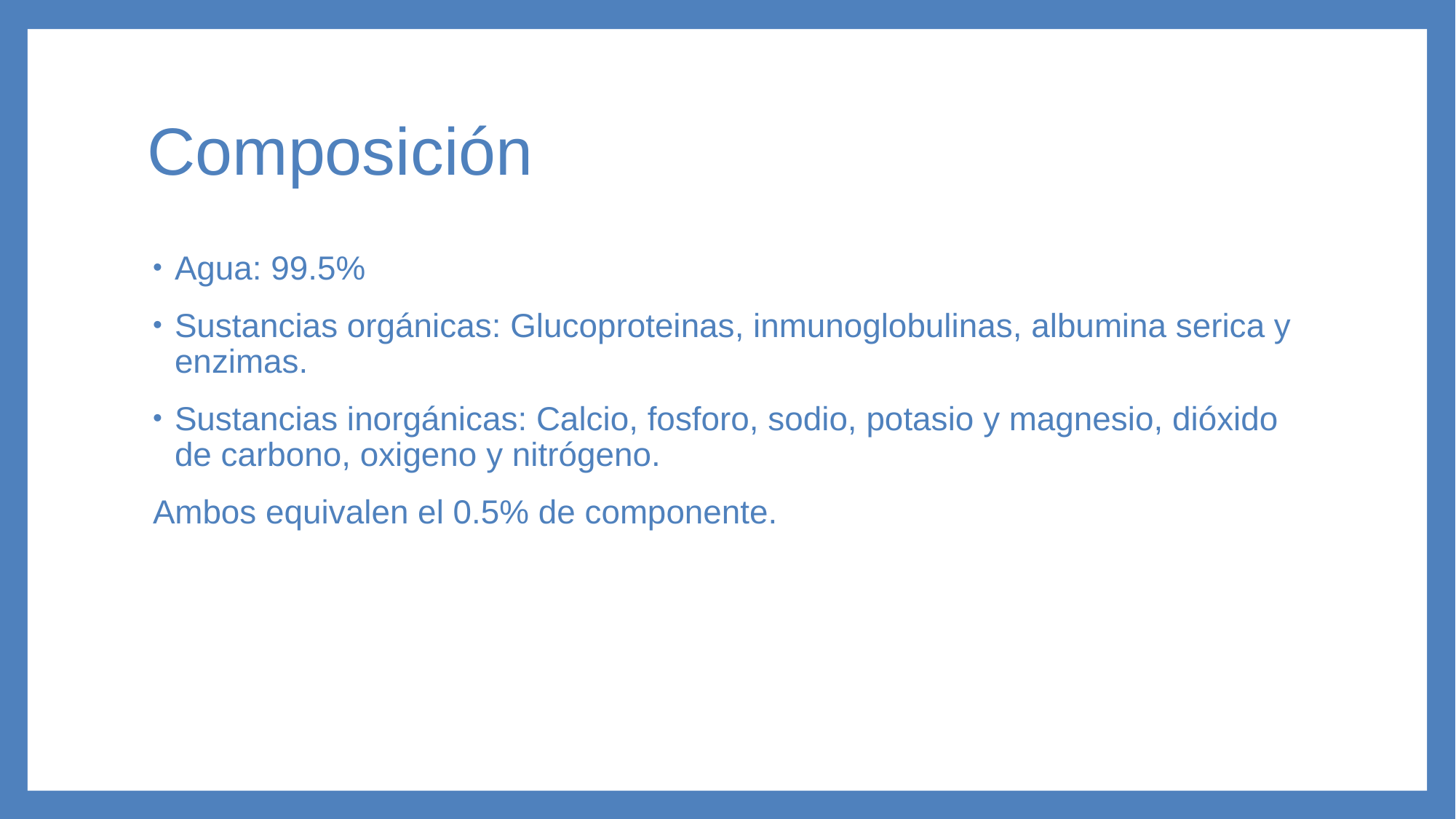

# Composición
Agua: 99.5%
Sustancias orgánicas: Glucoproteinas, inmunoglobulinas, albumina serica y enzimas.
Sustancias inorgánicas: Calcio, fosforo, sodio, potasio y magnesio, dióxido de carbono, oxigeno y nitrógeno.
Ambos equivalen el 0.5% de componente.